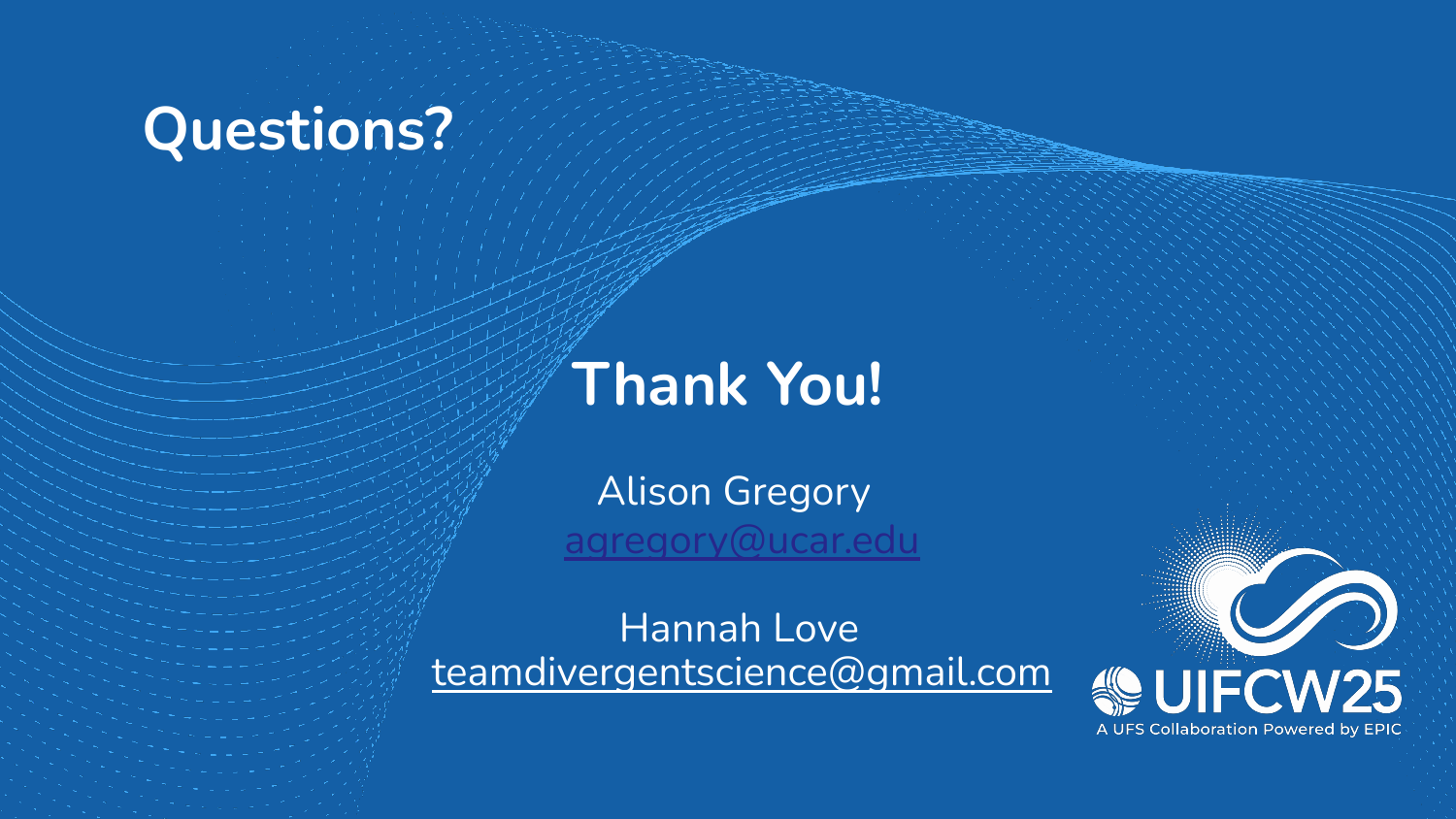

# Questions?
Thank You!
Alison Gregory agregory@ucar.edu

Hannah Love teamdivergentscience@gmail.com